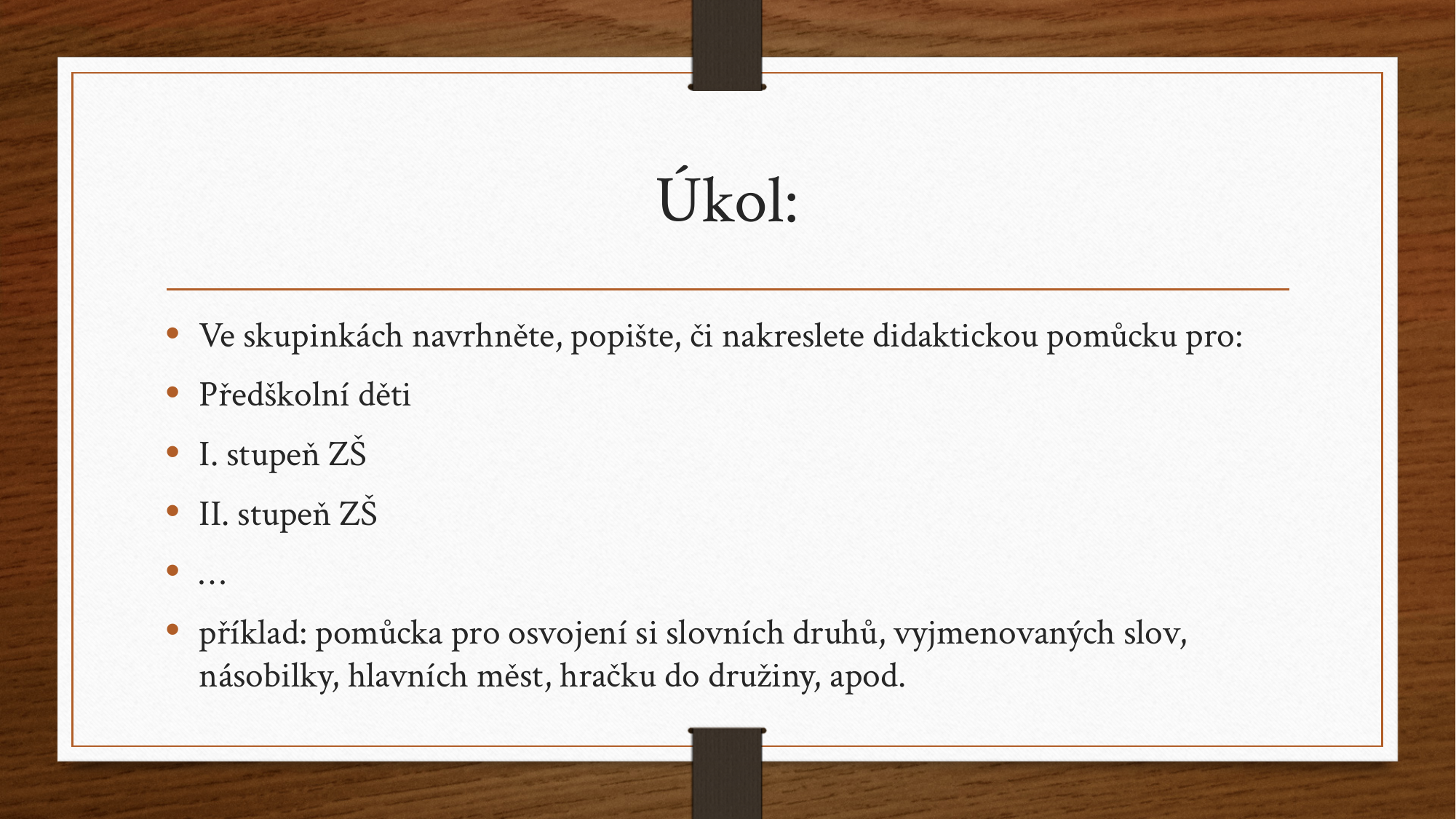

# Úkol:
Ve skupinkách navrhněte, popište, či nakreslete didaktickou pomůcku pro:
Předškolní děti
I. stupeň ZŠ
II. stupeň ZŠ
…
příklad: pomůcka pro osvojení si slovních druhů, vyjmenovaných slov, násobilky, hlavních měst, hračku do družiny, apod.